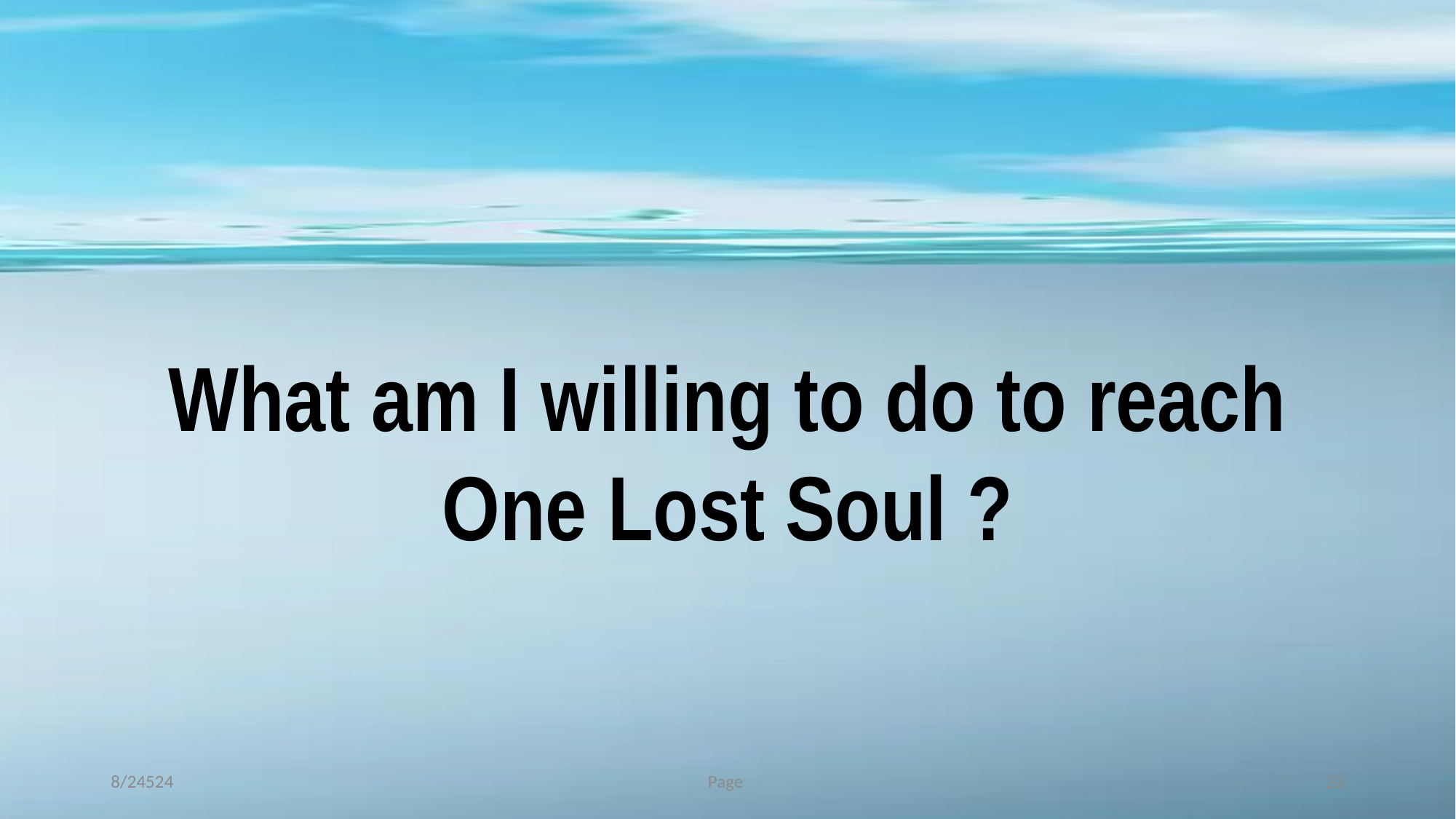

What am I willing to do to reach
One Lost Soul ?
8/24524
Page
23